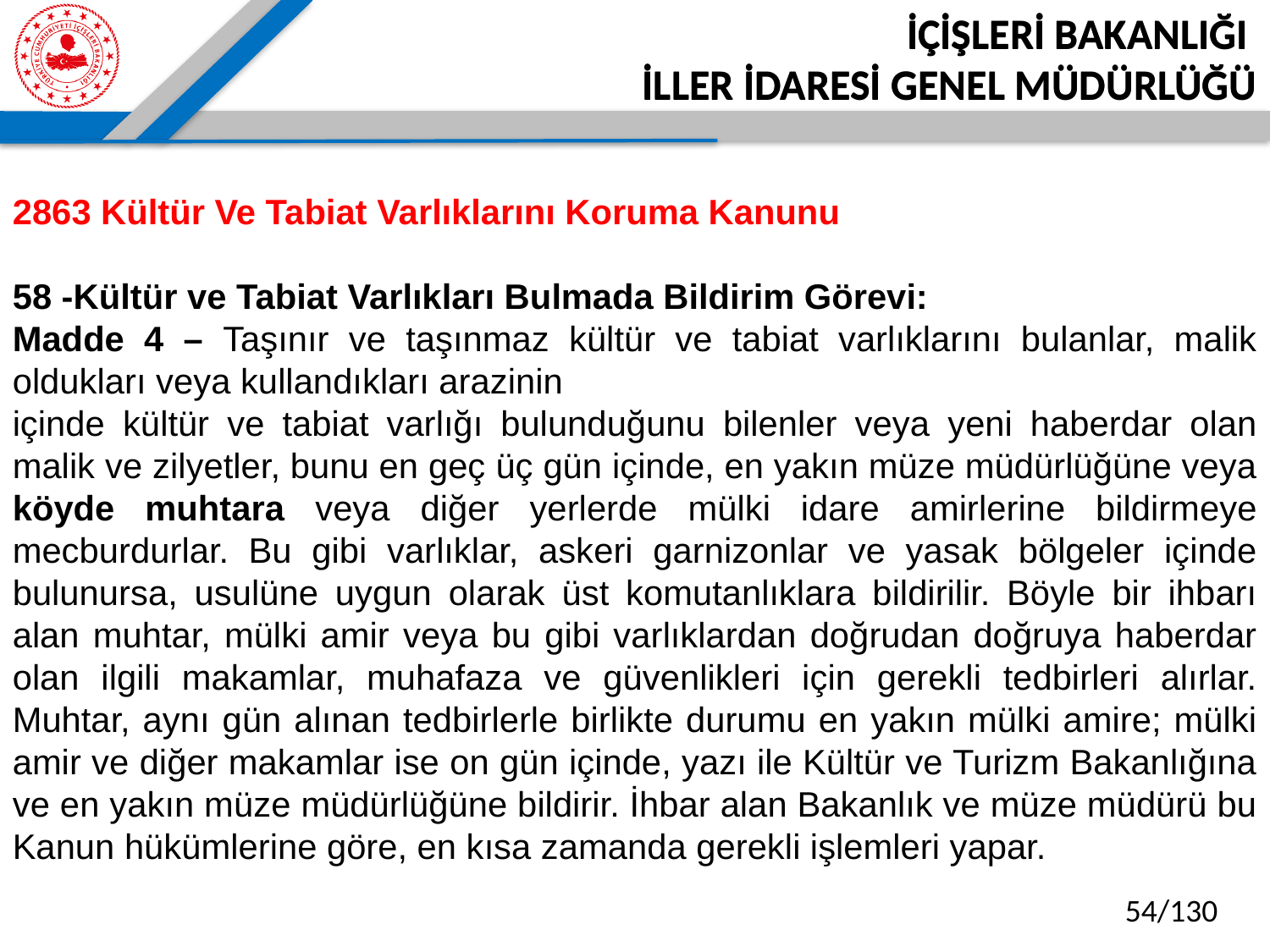

İÇİŞLERİ BAKANLIĞI
İLLER İDARESİ GENEL MÜDÜRLÜĞÜ
2863 Kültür Ve Tabiat Varlıklarını Koruma Kanunu

58 -Kültür ve Tabiat Varlıkları Bulmada Bildirim Görevi:
Madde 4 – Taşınır ve taşınmaz kültür ve tabiat varlıklarını bulanlar, malik oldukları veya kullandıkları arazinin
içinde kültür ve tabiat varlığı bulunduğunu bilenler veya yeni haberdar olan malik ve zilyetler, bunu en geç üç gün içinde, en yakın müze müdürlüğüne veya köyde muhtara veya diğer yerlerde mülki idare amirlerine bildirmeye mecburdurlar. Bu gibi varlıklar, askeri garnizonlar ve yasak bölgeler içinde bulunursa, usulüne uygun olarak üst komutanlıklara bildirilir. Böyle bir ihbarı alan muhtar, mülki amir veya bu gibi varlıklardan doğrudan doğruya haberdar olan ilgili makamlar, muhafaza ve güvenlikleri için gerekli tedbirleri alırlar. Muhtar, aynı gün alınan tedbirlerle birlikte durumu en yakın mülki amire; mülki amir ve diğer makamlar ise on gün içinde, yazı ile Kültür ve Turizm Bakanlığına ve en yakın müze müdürlüğüne bildirir. İhbar alan Bakanlık ve müze müdürü bu Kanun hükümlerine göre, en kısa zamanda gerekli işlemleri yapar.